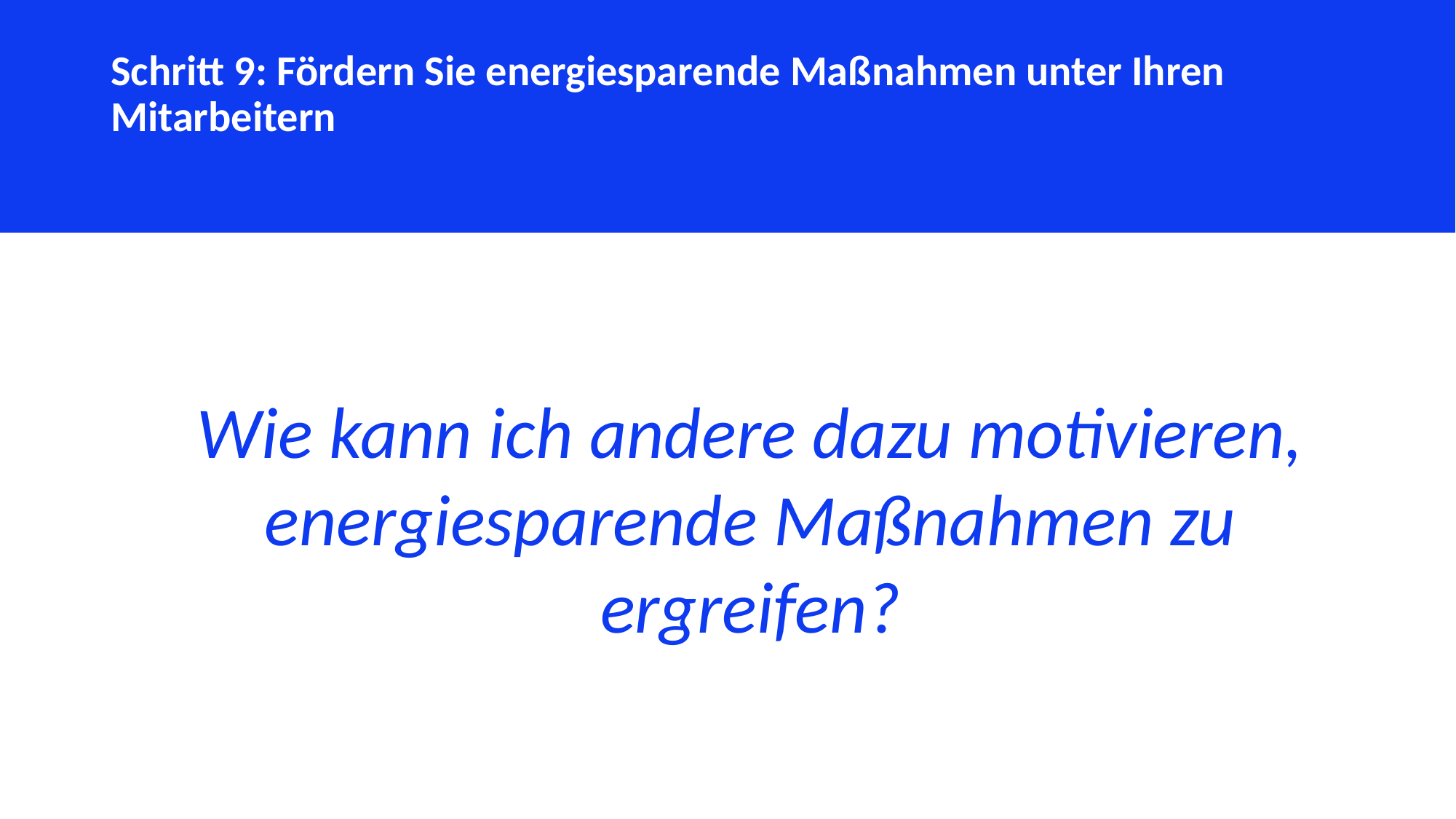

Schritt 9: Fördern Sie energiesparende Maßnahmen unter Ihren Mitarbeitern

Wie kann ich andere dazu motivieren, energiesparende Maßnahmen zu ergreifen?